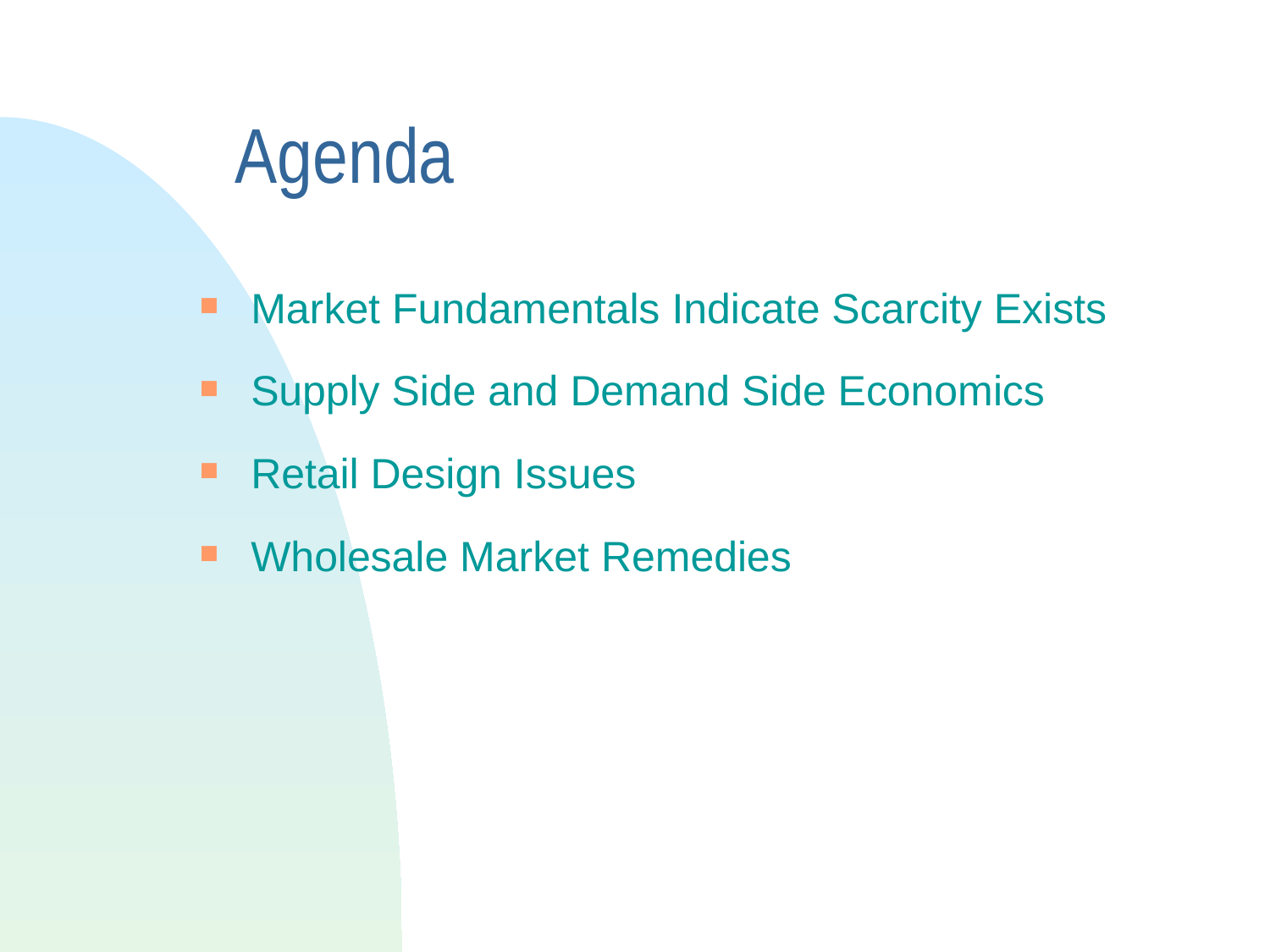

# Agenda
Market Fundamentals Indicate Scarcity Exists
Supply Side and Demand Side Economics
Retail Design Issues
Wholesale Market Remedies